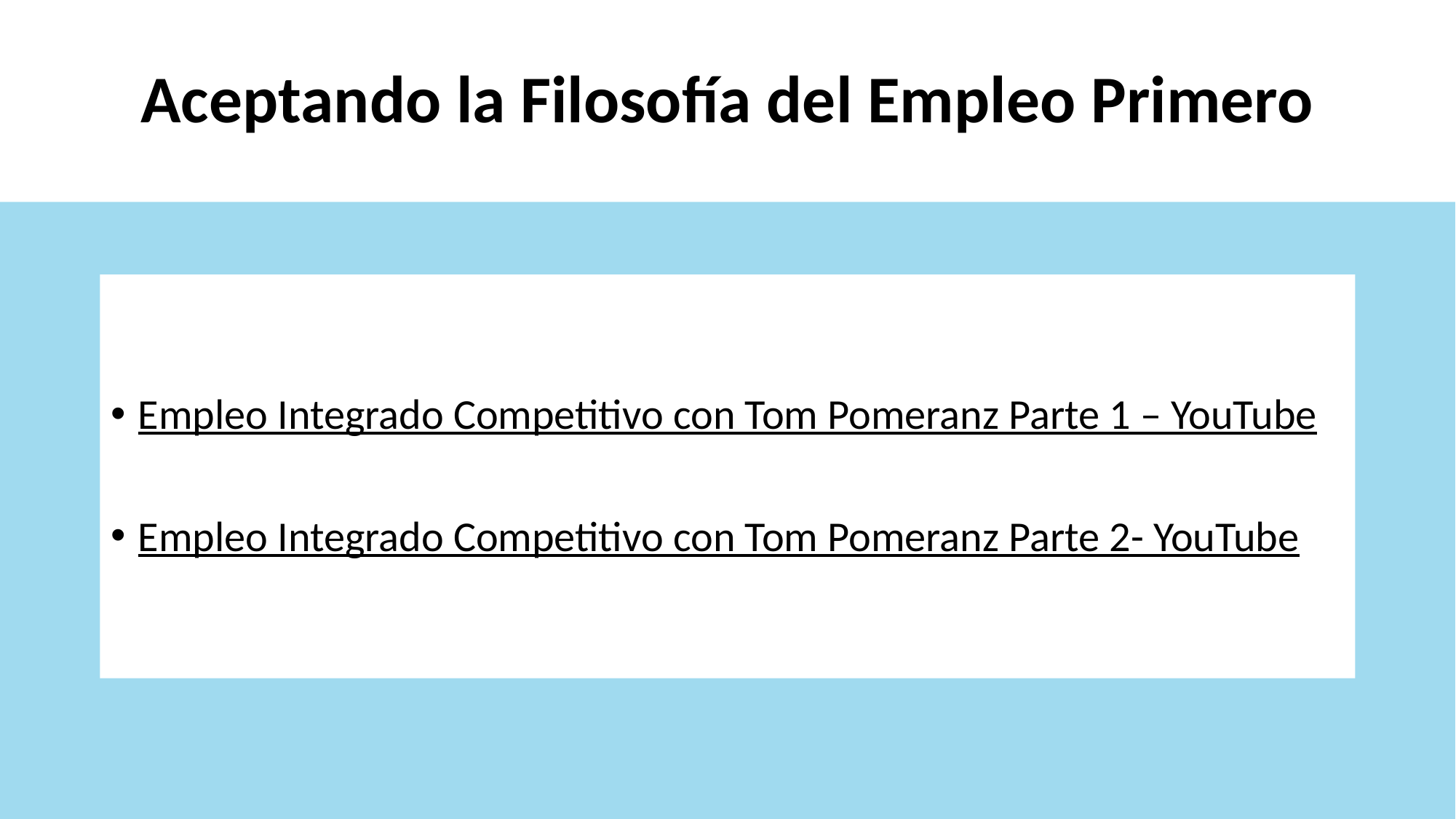

# Aceptando la Filosofía del Empleo Primero
Empleo Integrado Competitivo con Tom Pomeranz Parte 1 – YouTube

Empleo Integrado Competitivo con Tom Pomeranz Parte 2- YouTube